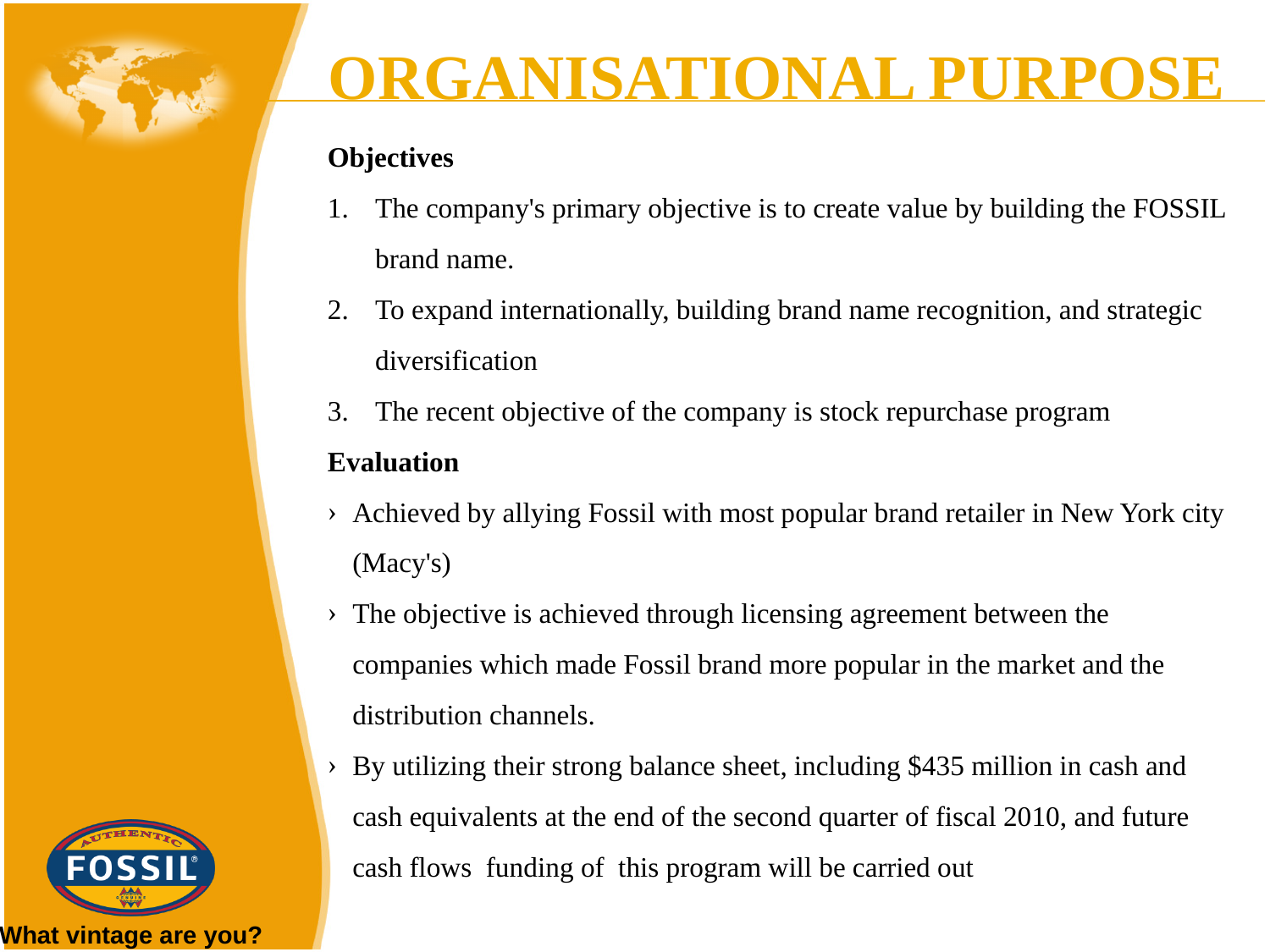

ORGANISATIONAL PURPOSE

Objectives
The company's primary objective is to create value by building the FOSSIL brand name.
To expand internationally, building brand name recognition, and strategic diversification
The recent objective of the company is stock repurchase program
Evaluation
Achieved by allying Fossil with most popular brand retailer in New York city (Macy's)
The objective is achieved through licensing agreement between the companies which made Fossil brand more popular in the market and the distribution channels.
By utilizing their strong balance sheet, including $435 million in cash and cash equivalents at the end of the second quarter of fiscal 2010, and future cash flows  funding of  this program will be carried out